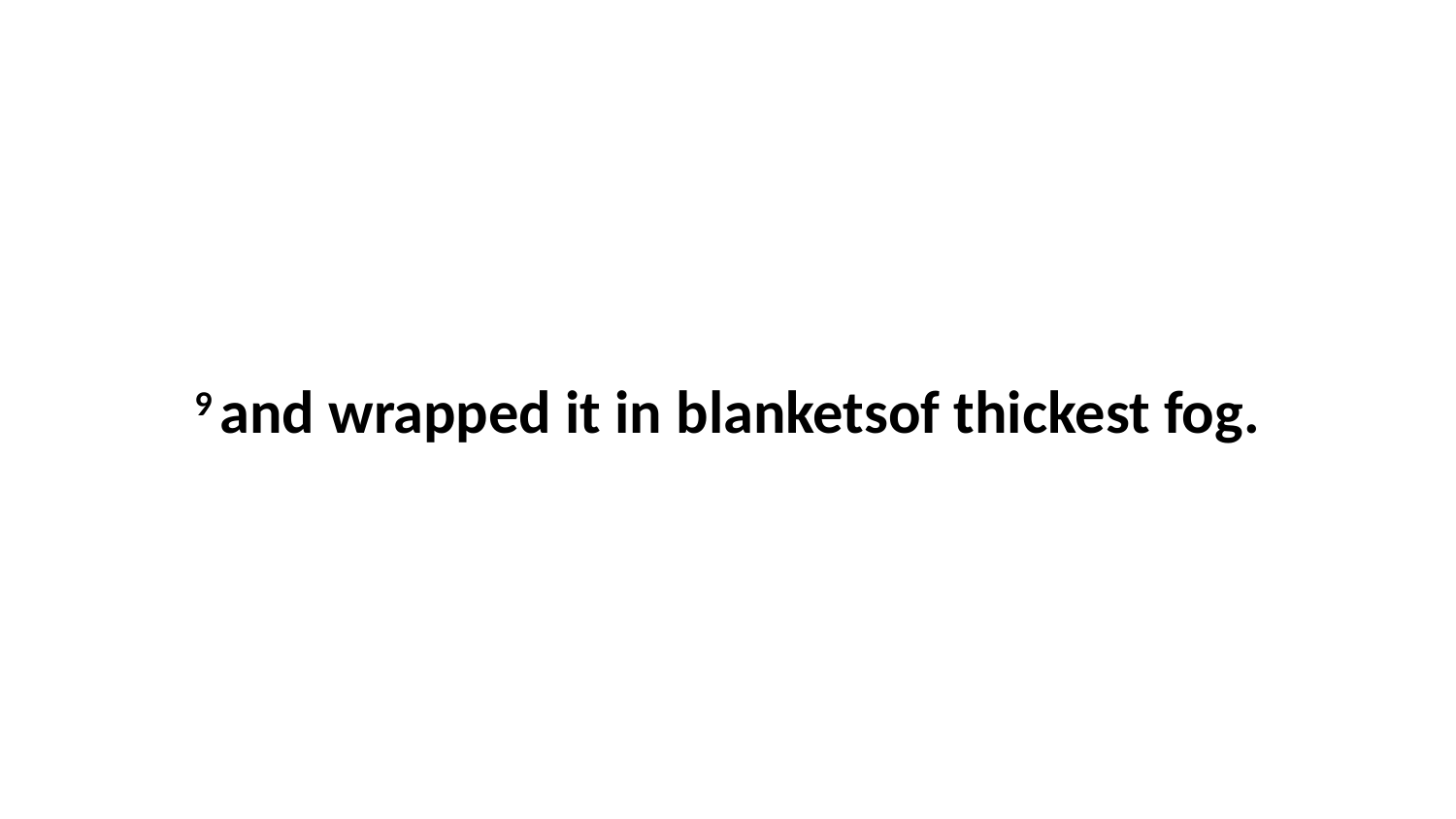

9 and wrapped it in blanketsof thickest fog.